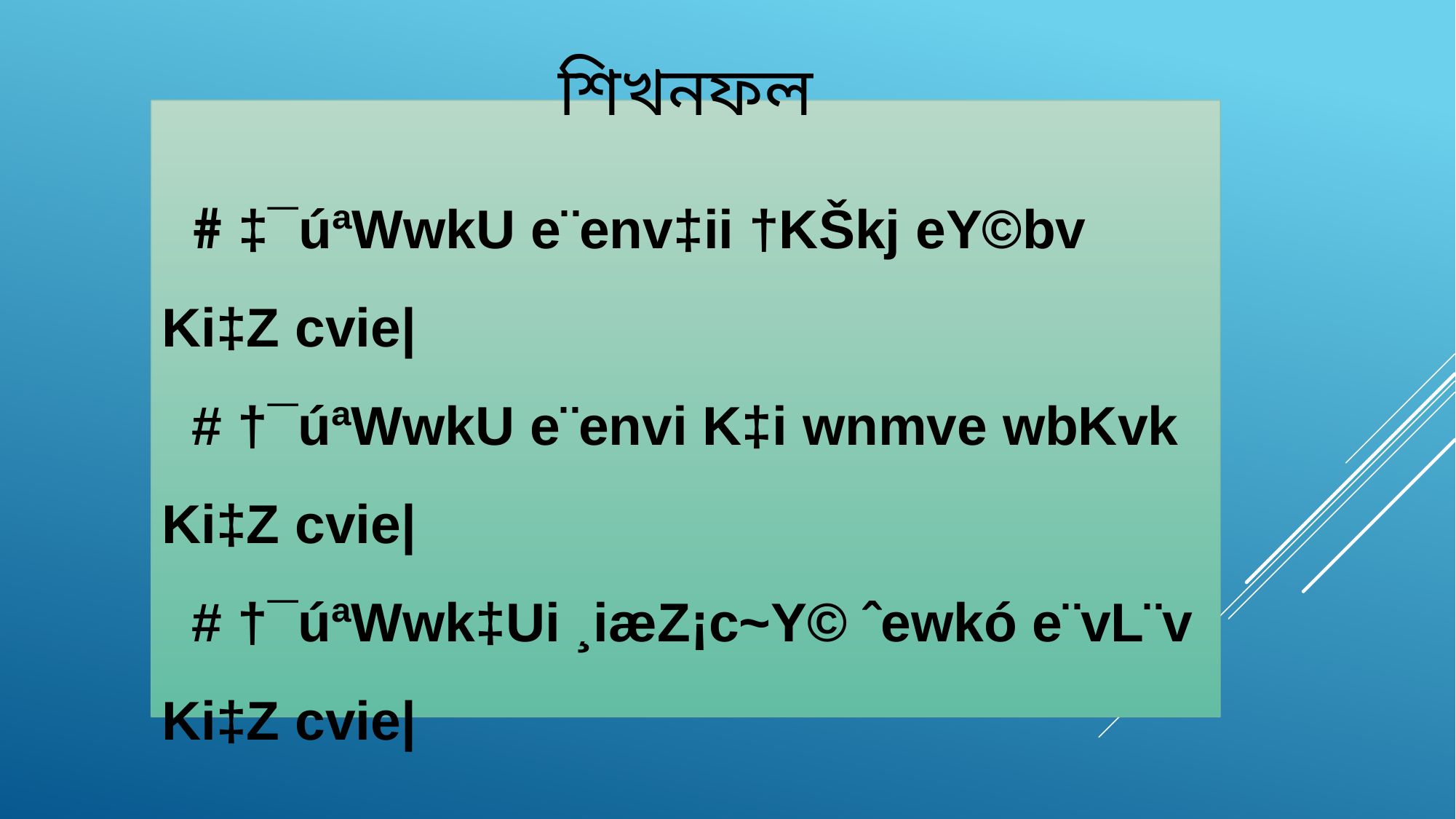

শিখনফল

  # ‡¯úªWwkU e¨env‡ii †KŠkj eY©bv Ki‡Z cvie|
  # †¯úªWwkU e¨envi K‡i wnmve wbKvk Ki‡Z cvie|
  # †¯úªWwk‡Ui ¸iæZ¡c~Y© ˆewkó e¨vL¨v Ki‡Z cvie|